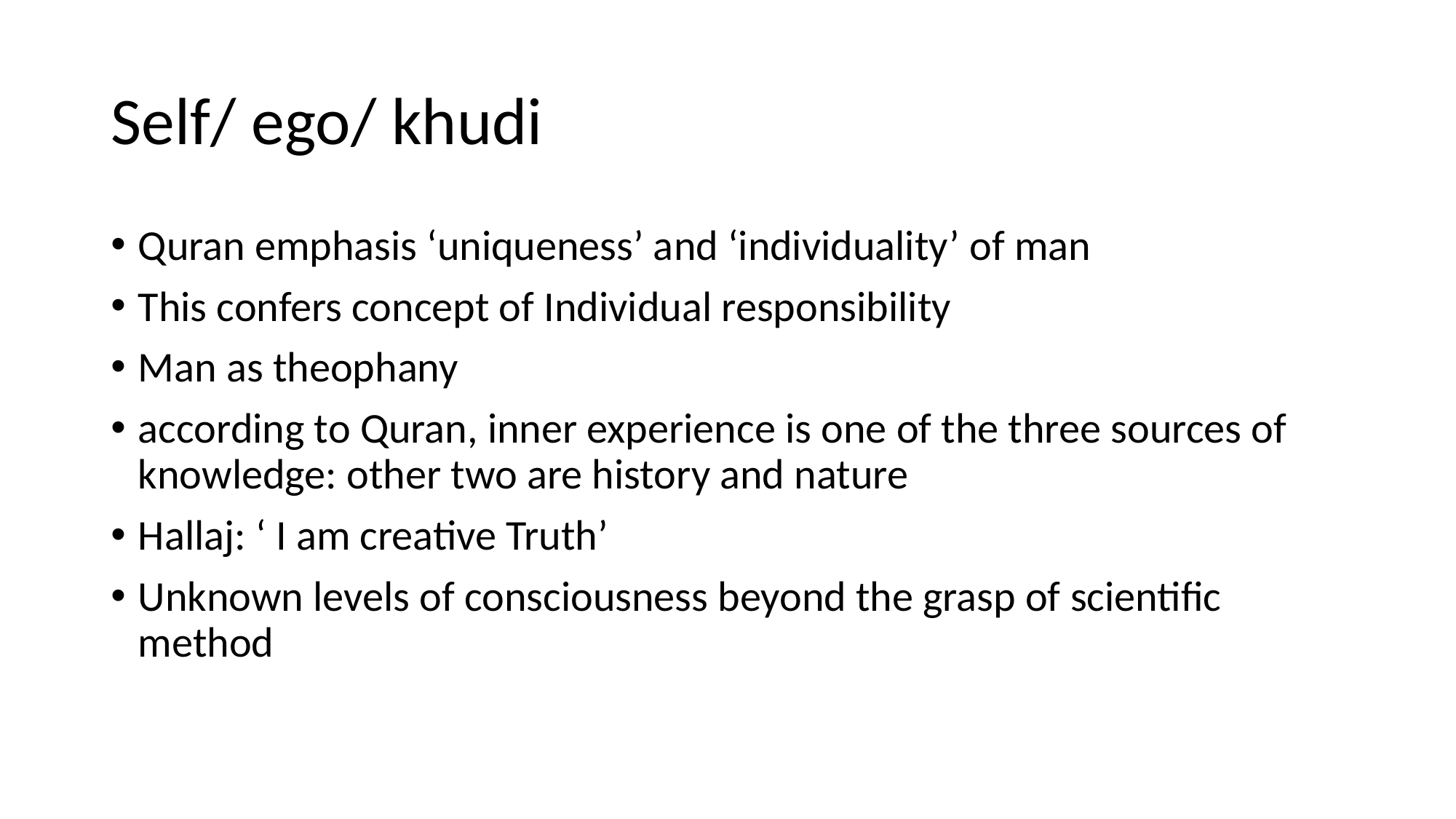

# Self/ ego/ khudi
Quran emphasis ‘uniqueness’ and ‘individuality’ of man
This confers concept of Individual responsibility
Man as theophany
according to Quran, inner experience is one of the three sources of knowledge: other two are history and nature
Hallaj: ‘ I am creative Truth’
Unknown levels of consciousness beyond the grasp of scientific method